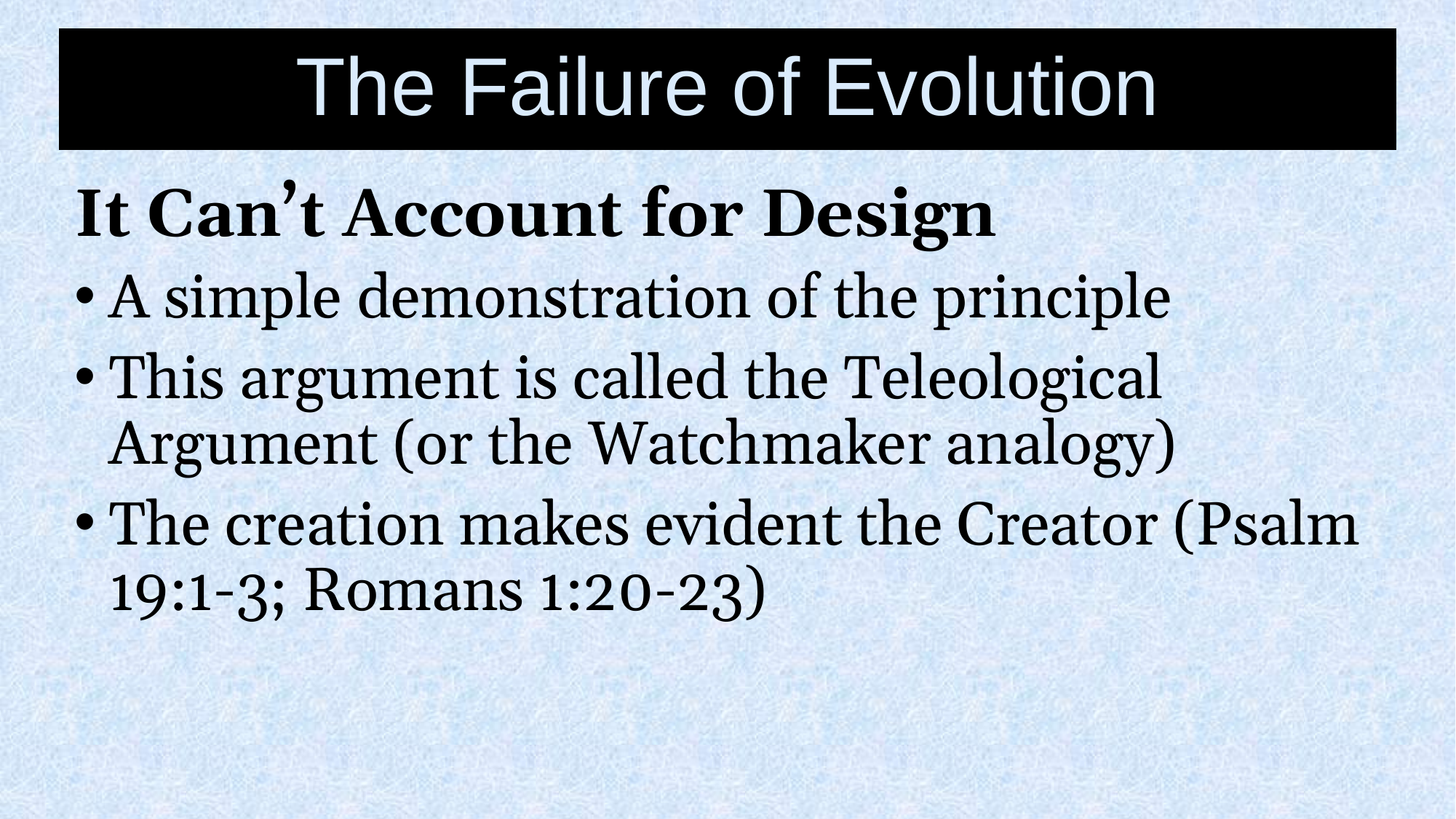

# The Failure of Evolution
It Can’t Account for Design
A simple demonstration of the principle
This argument is called the Teleological Argument (or the Watchmaker analogy)
The creation makes evident the Creator (Psalm 19:1-3; Romans 1:20-23)